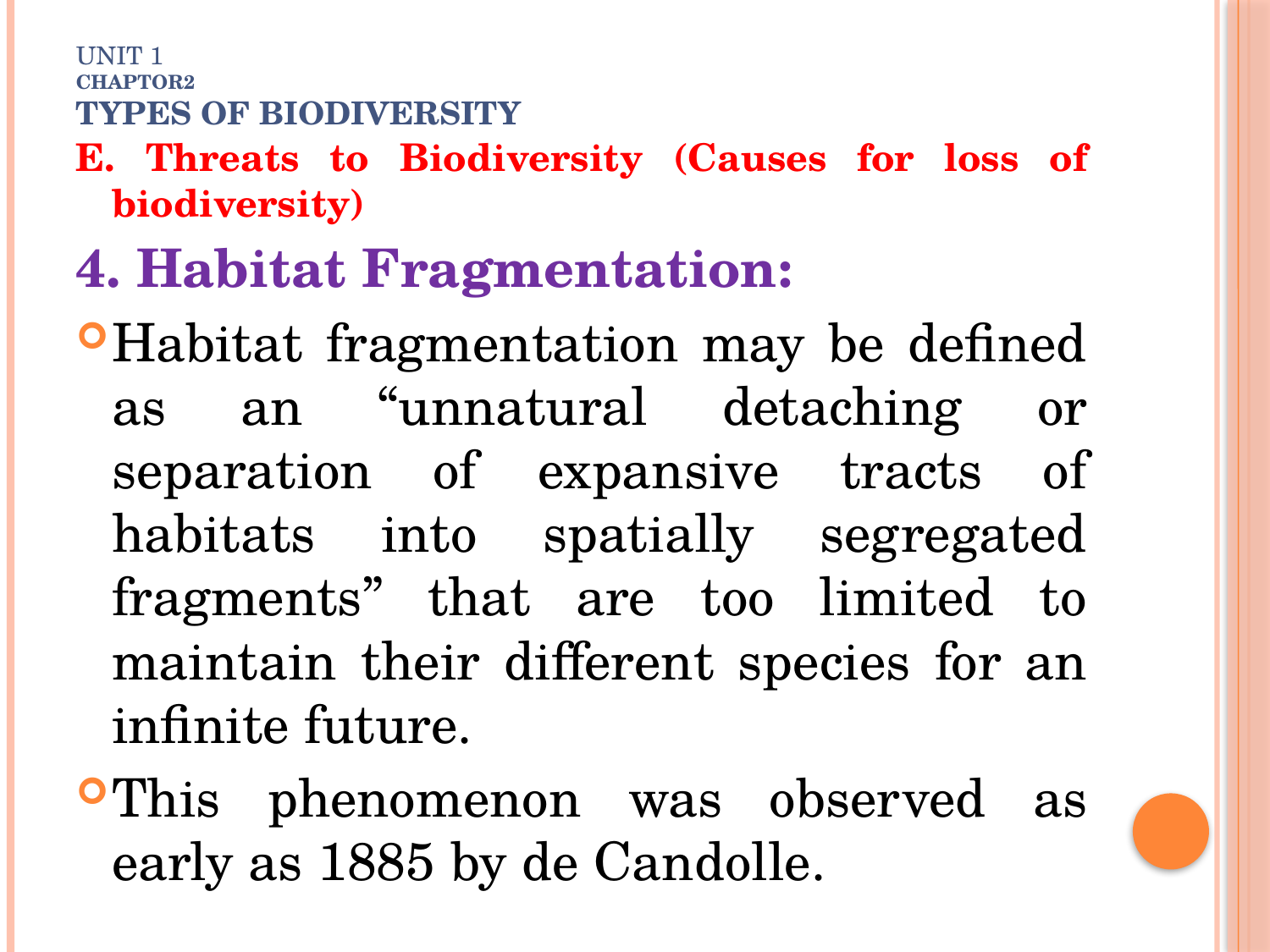

# Unit 1 Chaptor2 TYPES OF Biodiversity
E. Threats to Biodiversity (Causes for loss of biodiversity)
4. Habitat Fragmentation:
Habitat fragmentation may be defined as an “unnatural detaching or separation of expansive tracts of habitats into spatially segregated fragments” that are too limited to maintain their different species for an infinite future.
This phenomenon was observed as early as 1885 by de Candolle.